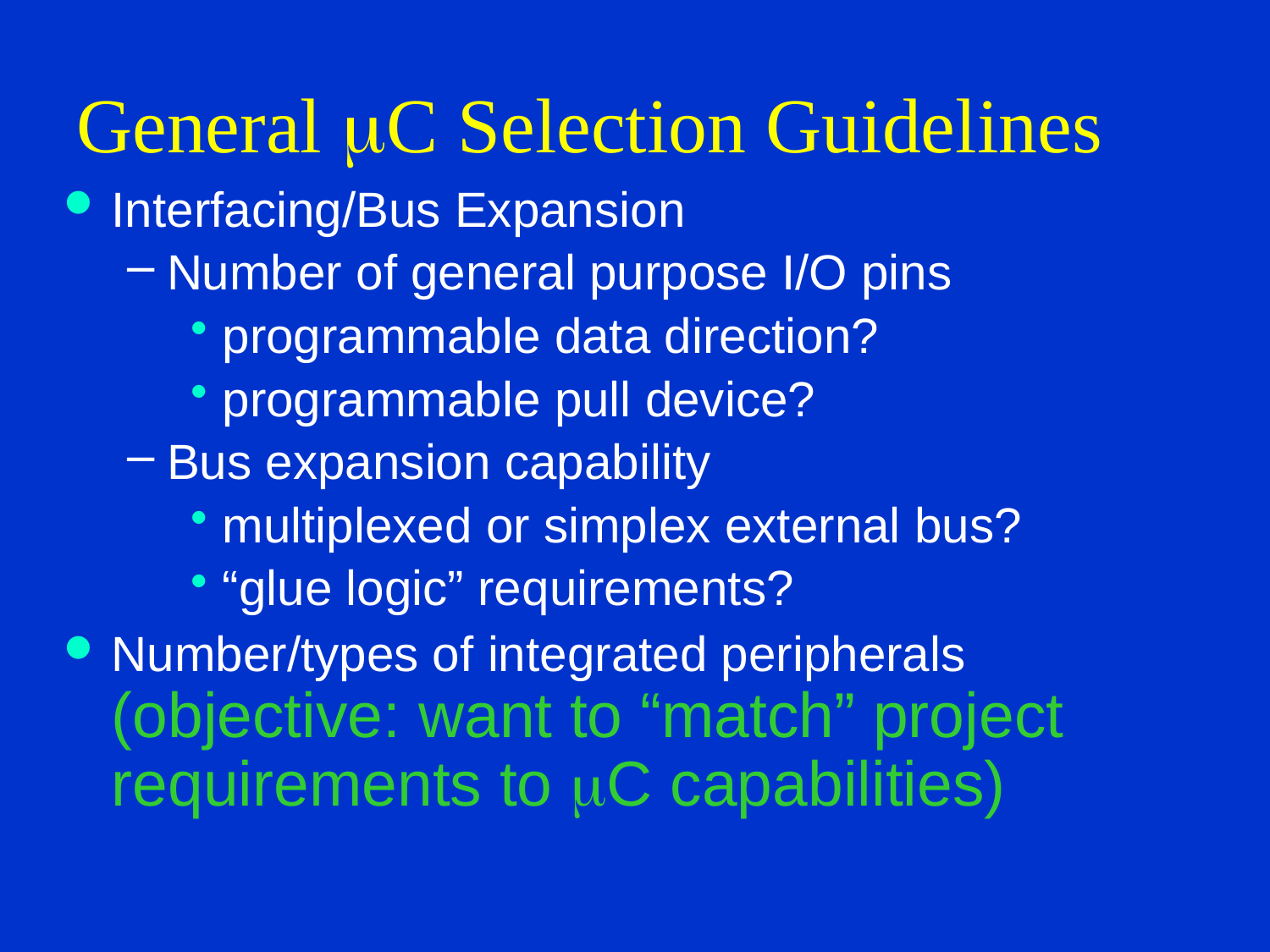

# General μC Selection Guidelines
Interfacing/Bus Expansion
Number of general purpose I/O pins
programmable data direction?
programmable pull device?
Bus expansion capability
multiplexed or simplex external bus?
“glue logic” requirements?
Number/types of integrated peripherals     (objective: want to “match” project requirements to μC capabilities)